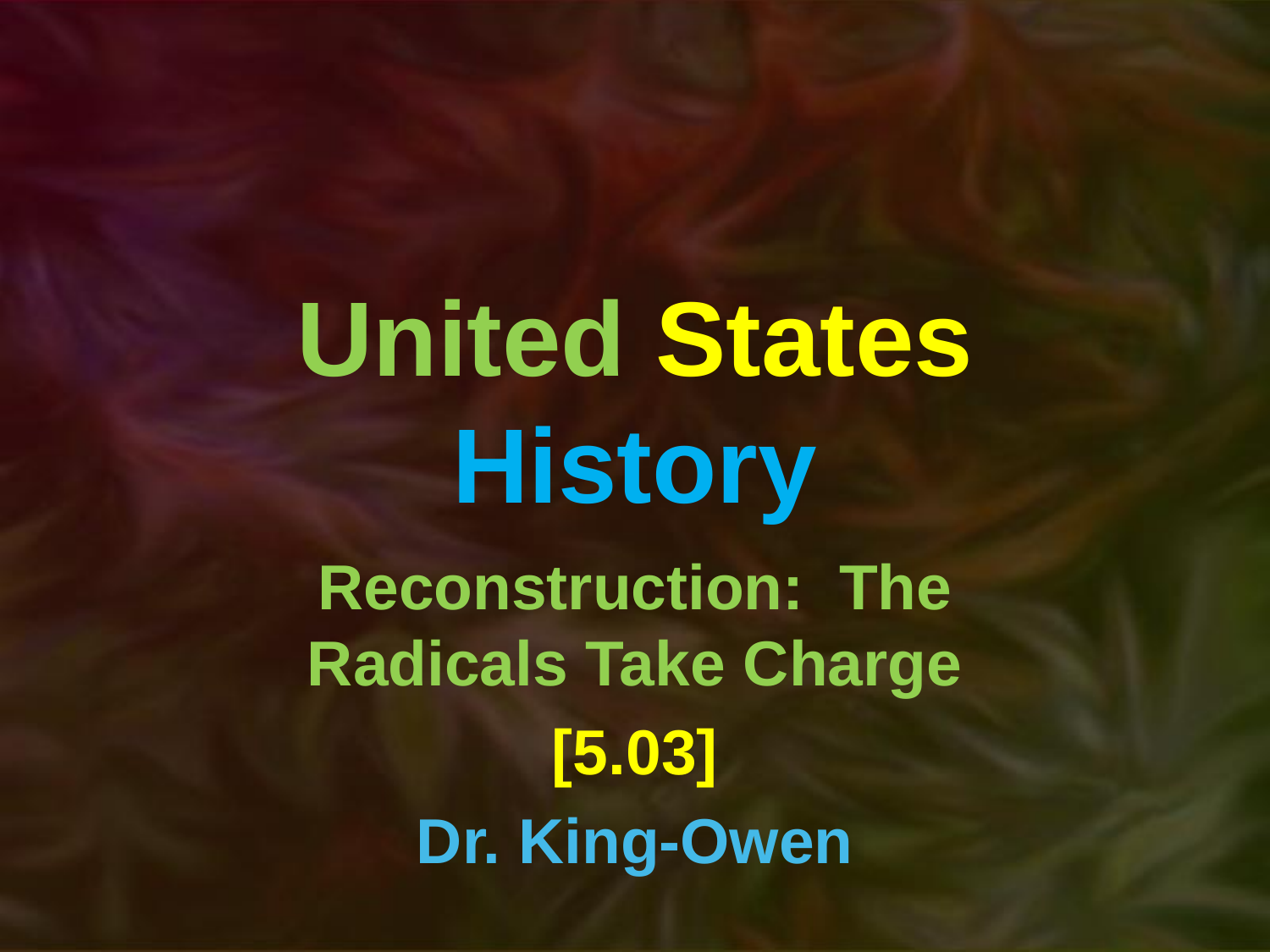

# United States History
Reconstruction:  The Radicals Take Charge
[5.03]
Dr. King-Owen